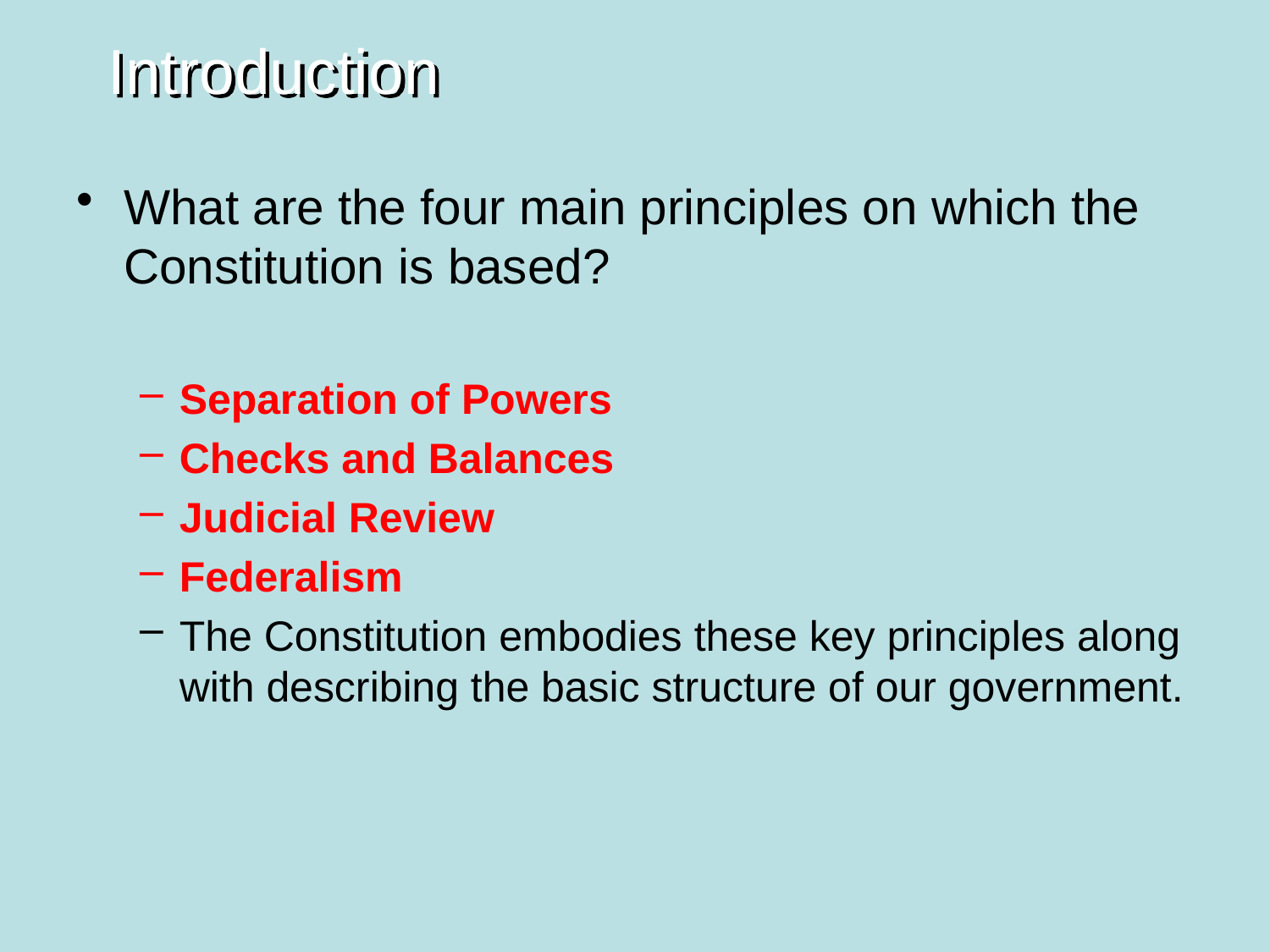

# Introduction
What are the four main principles on which the Constitution is based?

Separation of Powers
Checks and Balances
Judicial Review
Federalism
The Constitution embodies these key principles along with describing the basic structure of our government.